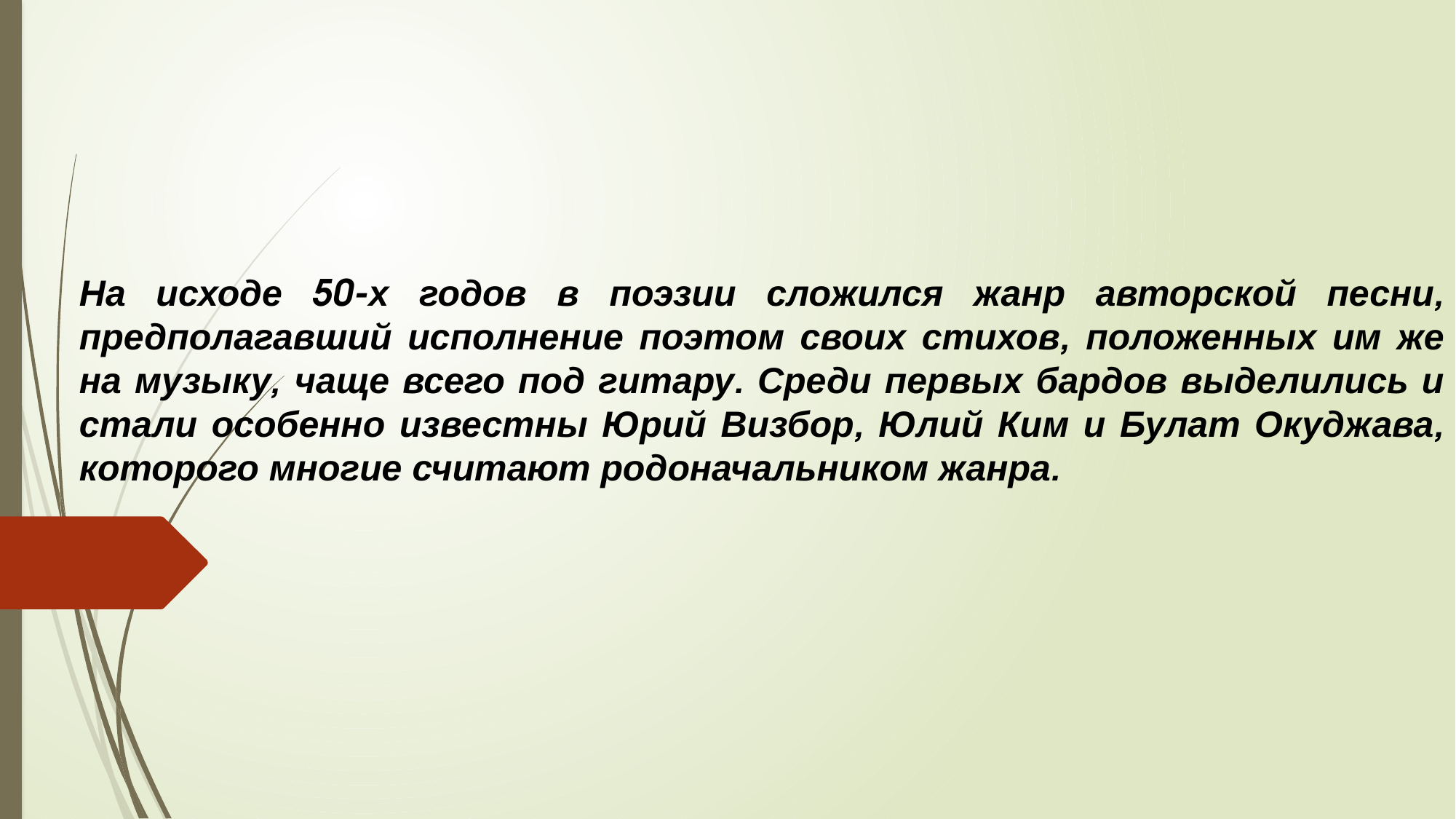

На исходе 50-х годов в поэзии сложился жанр авторской песни, предполагавший исполнение поэтом своих стихов, положенных им же на музыку, чаще всего под гитару. Среди первых бардов выделились и стали особенно известны Юрий Визбор, Юлий Ким и Булат Окуджава, которого многие считают родоначальником жанра.